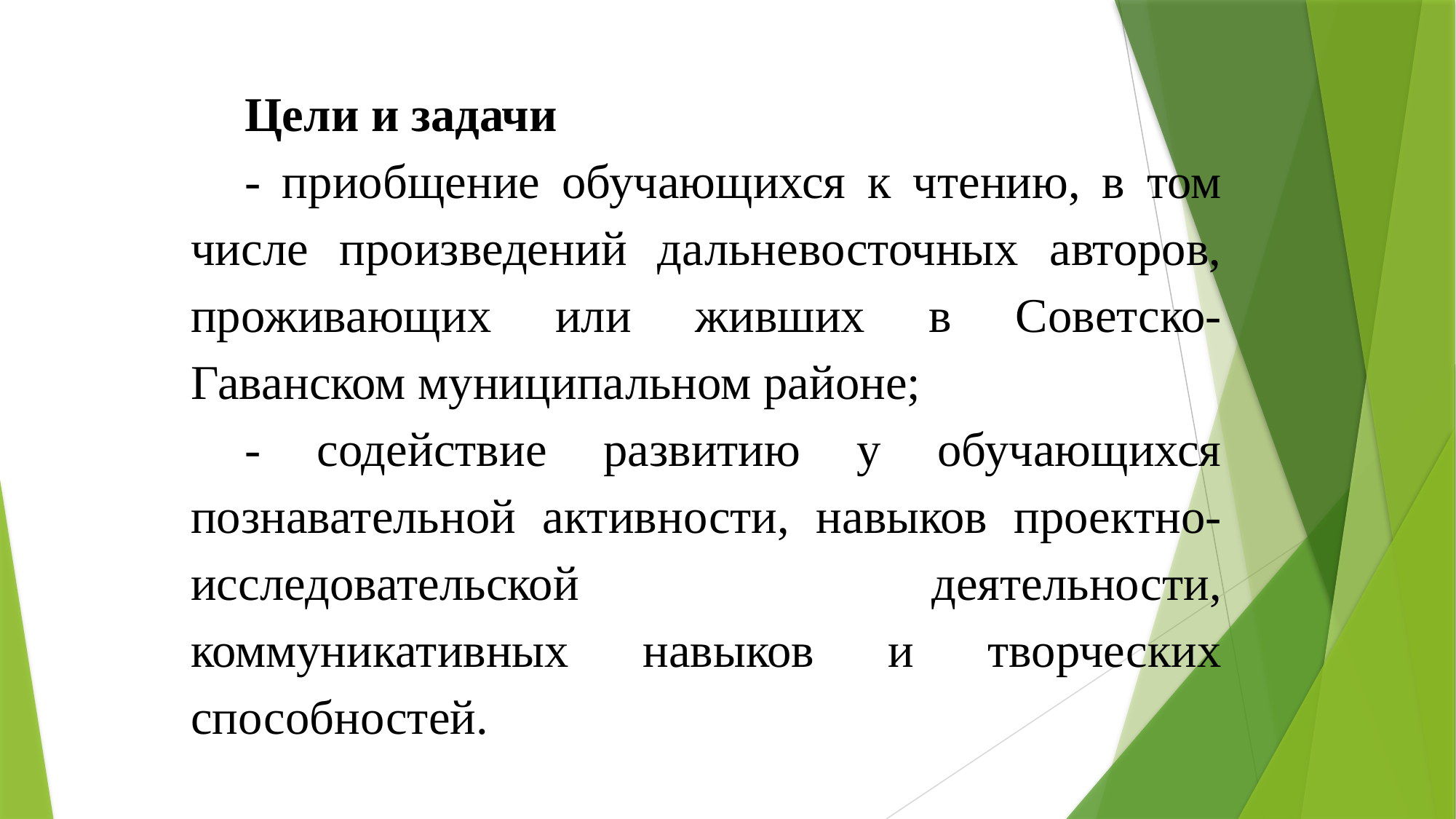

Цели и задачи
- приобщение обучающихся к чтению, в том числе произведений дальневосточных авторов, проживающих или живших в Советско-Гаванском муниципальном районе;
- содействие развитию у обучающихся познавательной активности, навыков проектно-исследовательской деятельности, коммуникативных навыков и творческих способностей.